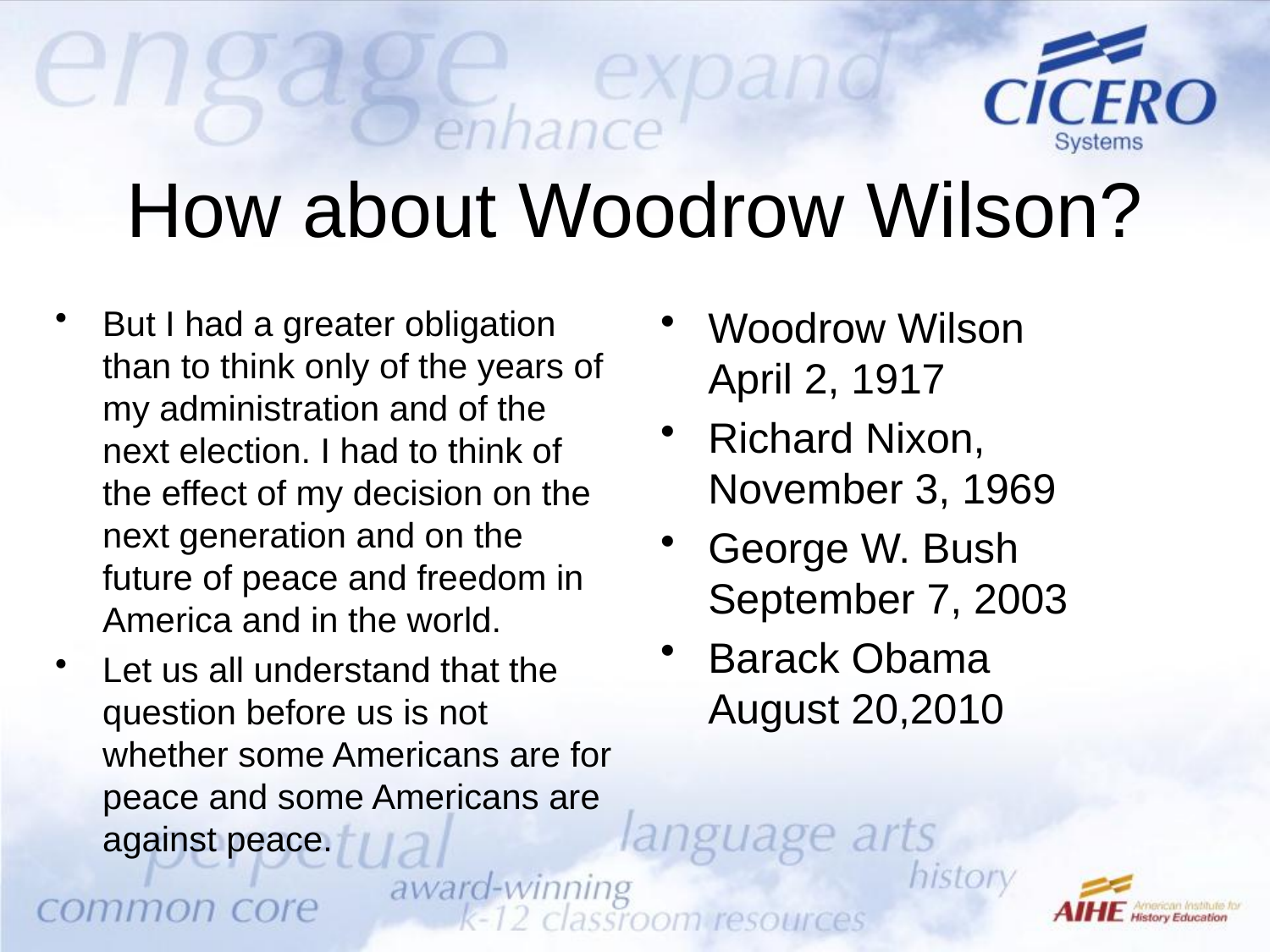

# How about Woodrow Wilson?
Woodrow Wilson April 2, 1917
Richard Nixon, November 3, 1969
George W. Bush September 7, 2003
Barack Obama August 20,2010

But I had a greater obligation than to think only of the years of my administration and of the next election. I had to think of the effect of my decision on the next generation and on the future of peace and freedom in America and in the world.
Let us all understand that the question before us is not whether some Americans are for peace and some Americans are against peace.